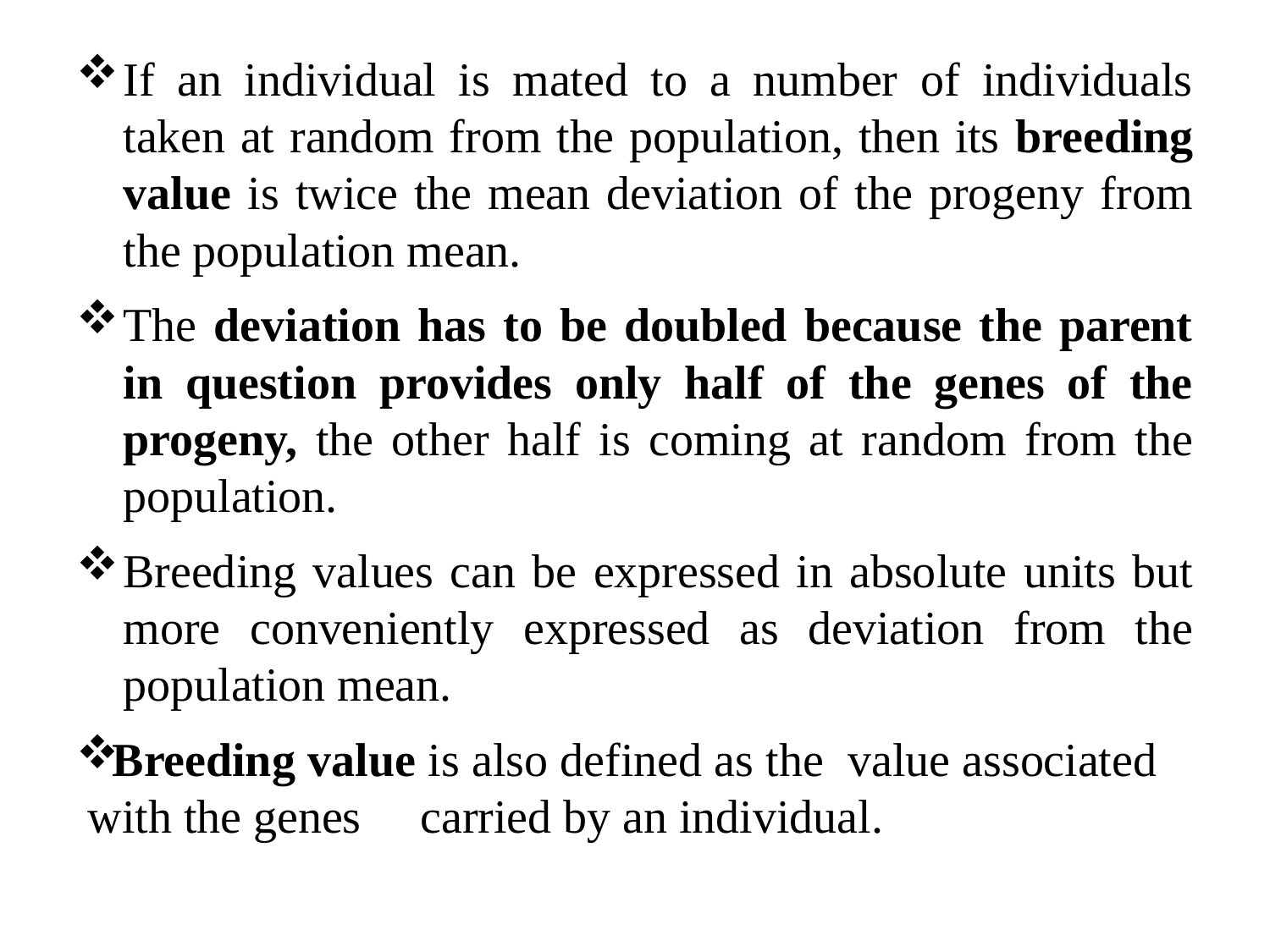

If an individual is mated to a number of individuals taken at random from the population, then its breeding value is twice the mean deviation of the progeny from the population mean.
The deviation has to be doubled because the parent in question provides only half of the genes of the progeny, the other half is coming at random from the population.
Breeding values can be expressed in absolute units but more conveniently expressed as deviation from the population mean.
Breeding value is also defined as the  value associated     with the genes     carried by an individual.